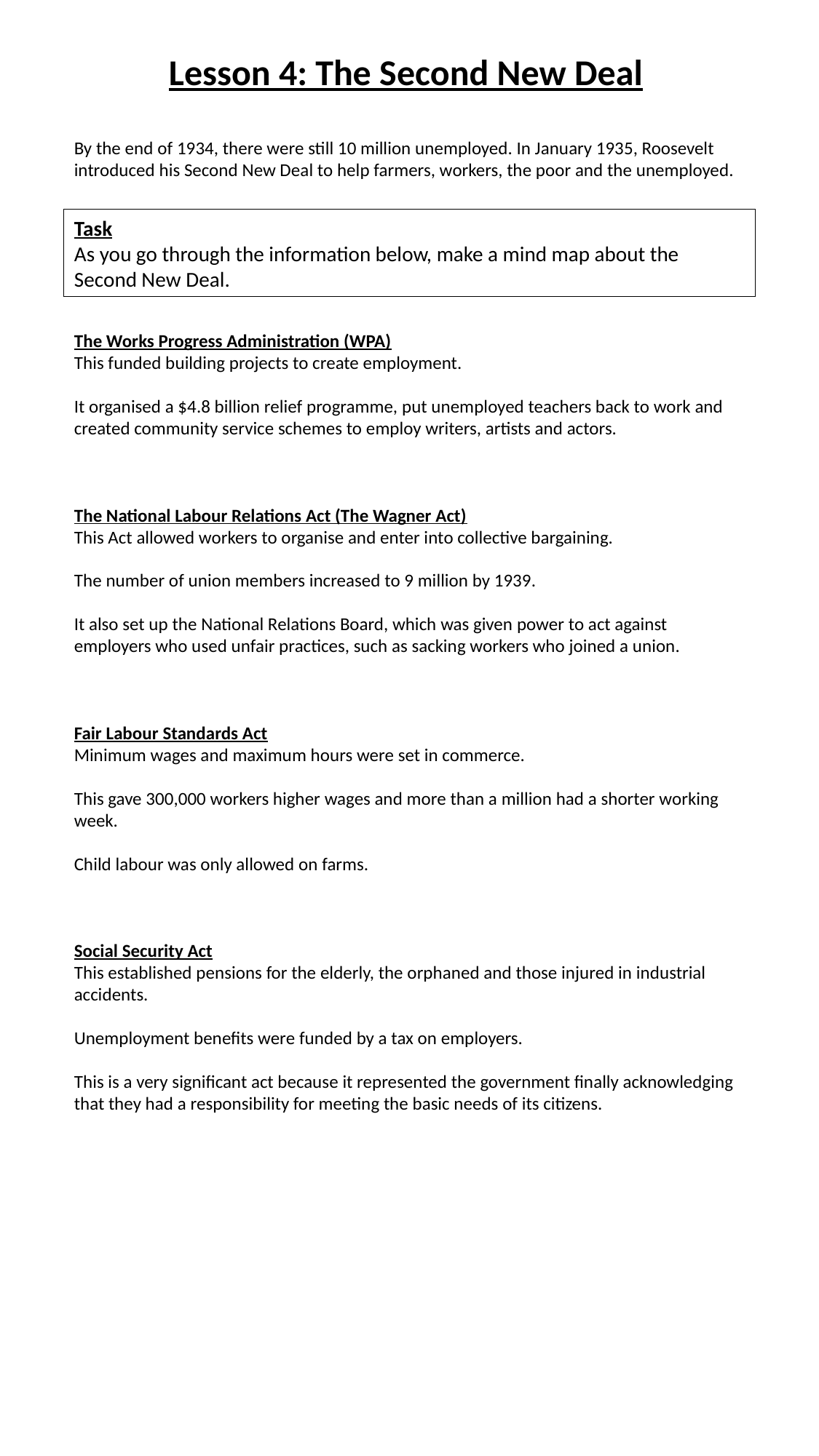

Lesson 4: The Second New Deal

By the end of 1934, there were still 10 million unemployed. In January 1935, Roosevelt introduced his Second New Deal to help farmers, workers, the poor and the unemployed.

Task
As you go through the information below, make a mind map about the Second New Deal.
The Works Progress Administration (WPA)
This funded building projects to create employment.

It organised a $4.8 billion relief programme, put unemployed teachers back to work and created community service schemes to employ writers, artists and actors.

The National Labour Relations Act (The Wagner Act)
This Act allowed workers to organise and enter into collective bargaining.

The number of union members increased to 9 million by 1939.

It also set up the National Relations Board, which was given power to act against employers who used unfair practices, such as sacking workers who joined a union.

Fair Labour Standards Act
Minimum wages and maximum hours were set in commerce.

This gave 300,000 workers higher wages and more than a million had a shorter working week.

Child labour was only allowed on farms.

Social Security Act
This established pensions for the elderly, the orphaned and those injured in industrial accidents.

Unemployment benefits were funded by a tax on employers.

This is a very significant act because it represented the government finally acknowledging that they had a responsibility for meeting the basic needs of its citizens.